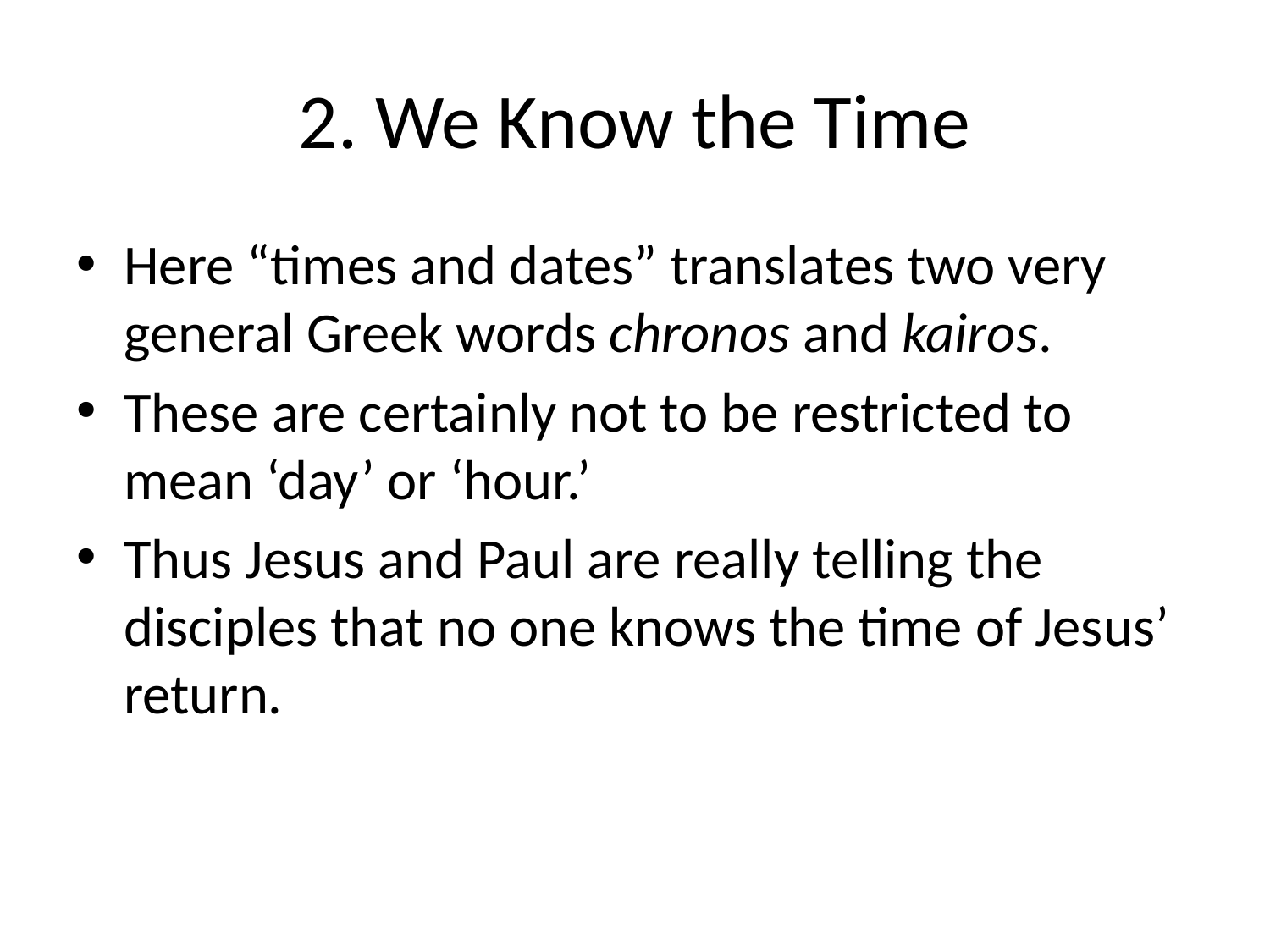

# 2. We Know the Time
Here “times and dates” translates two very general Greek words chronos and kairos.
These are certainly not to be restricted to mean ‘day’ or ‘hour.’
Thus Jesus and Paul are really telling the disciples that no one knows the time of Jesus’ return.